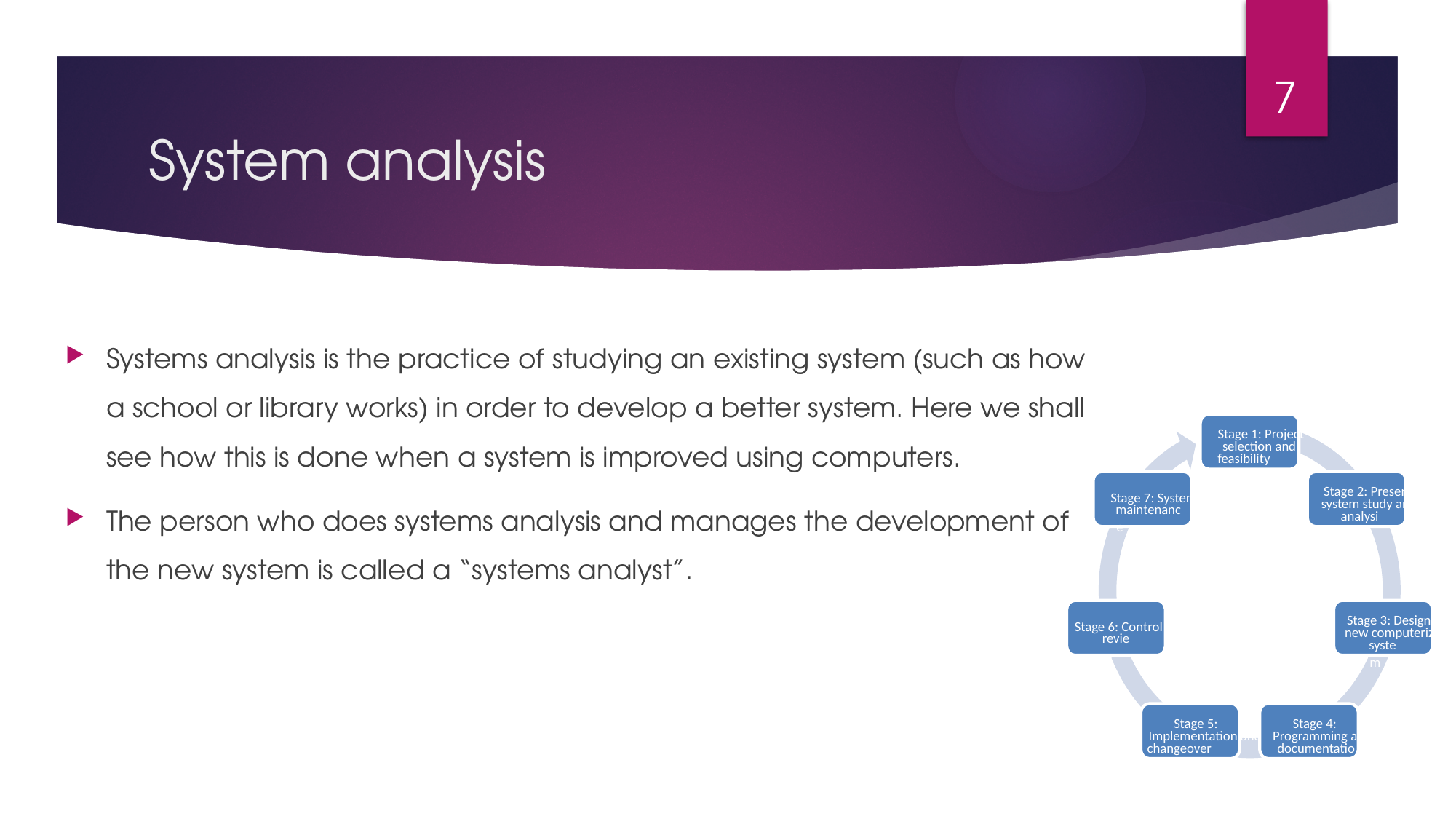

7
# System analysis

Systems analysis is the practice of studying an existing system (such as how a school or library works) in order to develop a better system. Here we shall see how this is done when a system is improved using computers.
The person who does systems analysis and manages the development of the new system is called a “systems analyst”.

Stage 1: Project

selection and
feasibility study

Stage 2: Present
Stage 7: System
system study and
maintenance

analysis

Stage 3: Design of
Stage 6: Control and
new computerized
review

system

Stage 5:
Stage 4:
Implementation and
Programming and
changeover methods

documentation